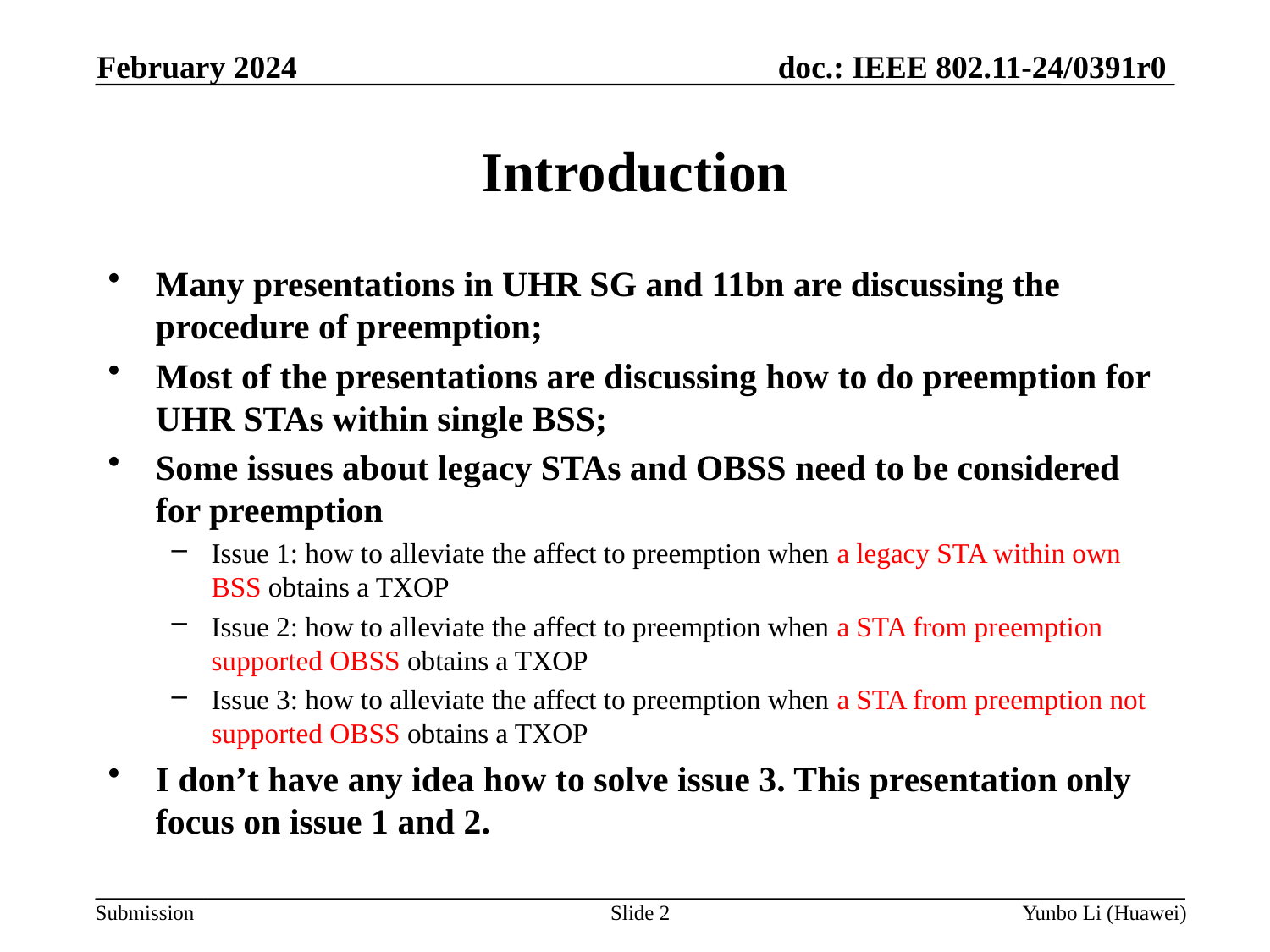

February 2024
Introduction
Many presentations in UHR SG and 11bn are discussing the procedure of preemption;
Most of the presentations are discussing how to do preemption for UHR STAs within single BSS;
Some issues about legacy STAs and OBSS need to be considered for preemption
Issue 1: how to alleviate the affect to preemption when a legacy STA within own BSS obtains a TXOP
Issue 2: how to alleviate the affect to preemption when a STA from preemption supported OBSS obtains a TXOP
Issue 3: how to alleviate the affect to preemption when a STA from preemption not supported OBSS obtains a TXOP
I don’t have any idea how to solve issue 3. This presentation only focus on issue 1 and 2.

Slide 2
Yunbo Li (Huawei)